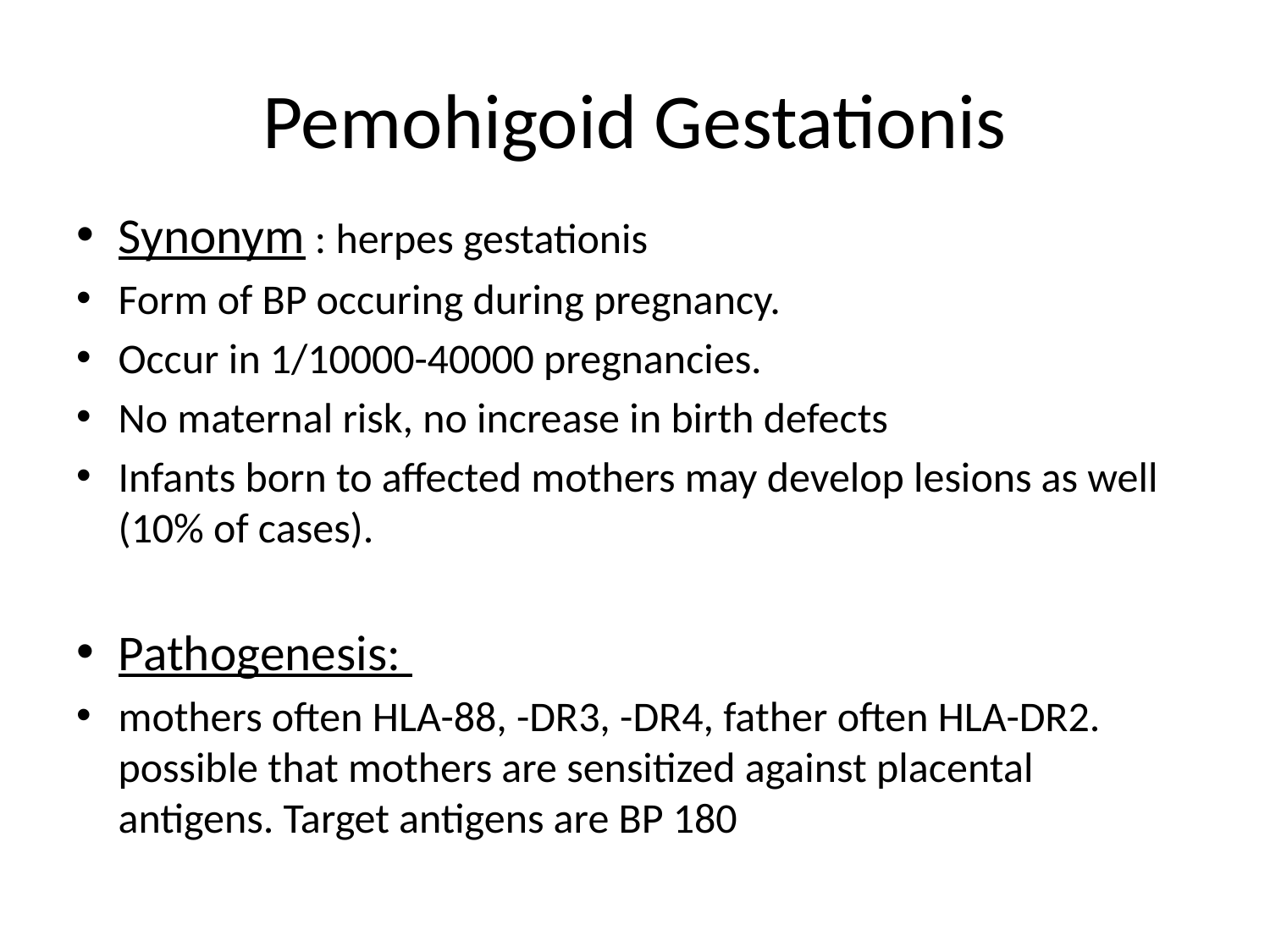

# Pemohigoid Gestationis
Synonym : herpes gestationis
Form of BP occuring during pregnancy.
Occur in 1/10000-40000 pregnancies.
No maternal risk, no increase in birth defects
Infants born to affected mothers may develop lesions as well (10% of cases).

Pathogenesis:
mothers often HLA-88, -DR3, -DR4, father often HLA-DR2. possible that mothers are sensitized against placental antigens. Target antigens are BP 180